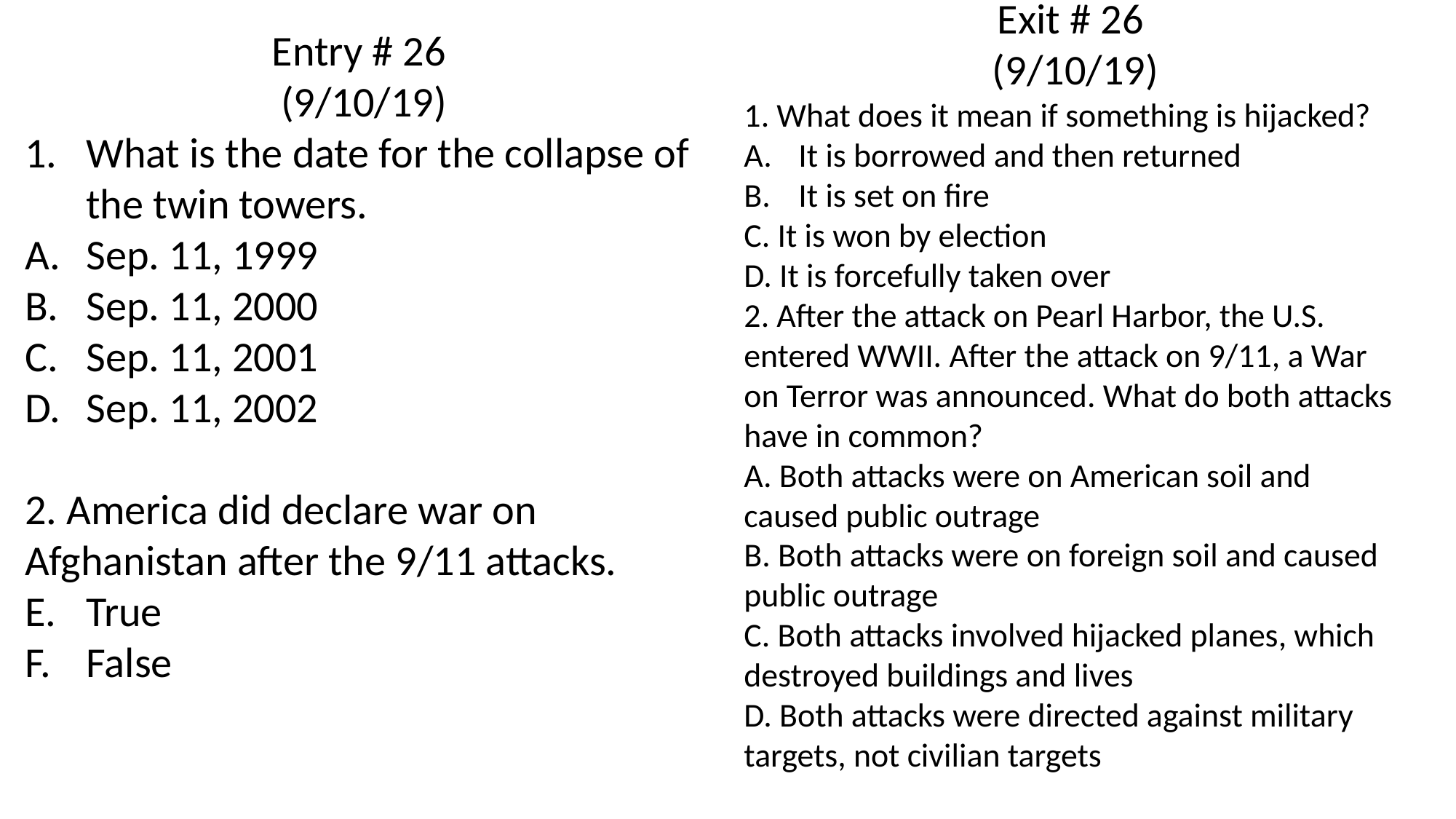

Exit # 26
(9/10/19)
1. What does it mean if something is hijacked?
It is borrowed and then returned
It is set on fire
C. It is won by election
D. It is forcefully taken over
2. After the attack on Pearl Harbor, the U.S. entered WWII. After the attack on 9/11, a War on Terror was announced. What do both attacks have in common?
A. Both attacks were on American soil and caused public outrage
B. Both attacks were on foreign soil and caused public outrage
C. Both attacks involved hijacked planes, which destroyed buildings and lives
D. Both attacks were directed against military targets, not civilian targets
Entry # 26
(9/10/19)
What is the date for the collapse of the twin towers.
Sep. 11, 1999
Sep. 11, 2000
Sep. 11, 2001
Sep. 11, 2002

2. America did declare war on Afghanistan after the 9/11 attacks.
True
False